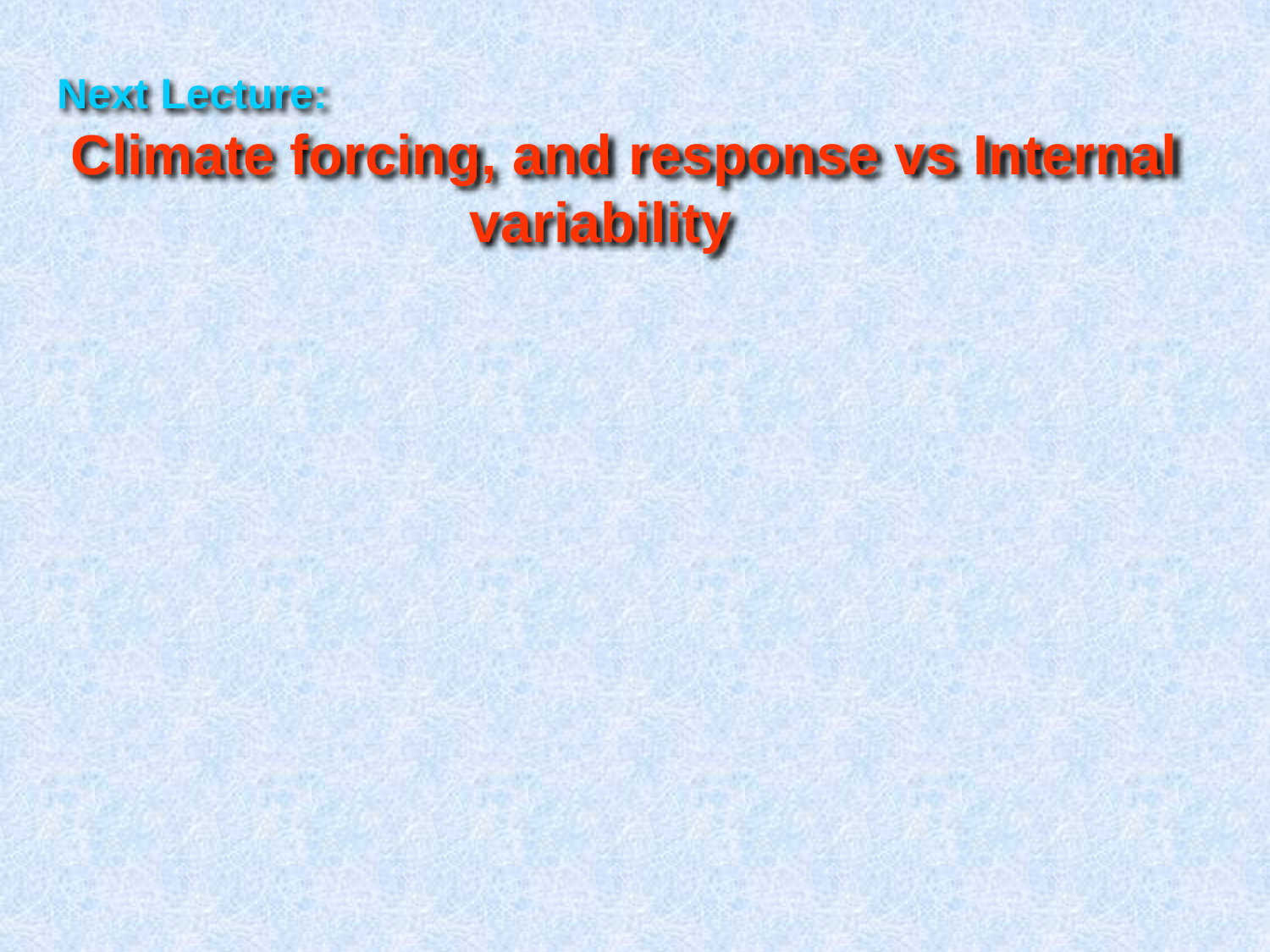

Next Lecture:
Climate forcing, and response vs Internal variability

53